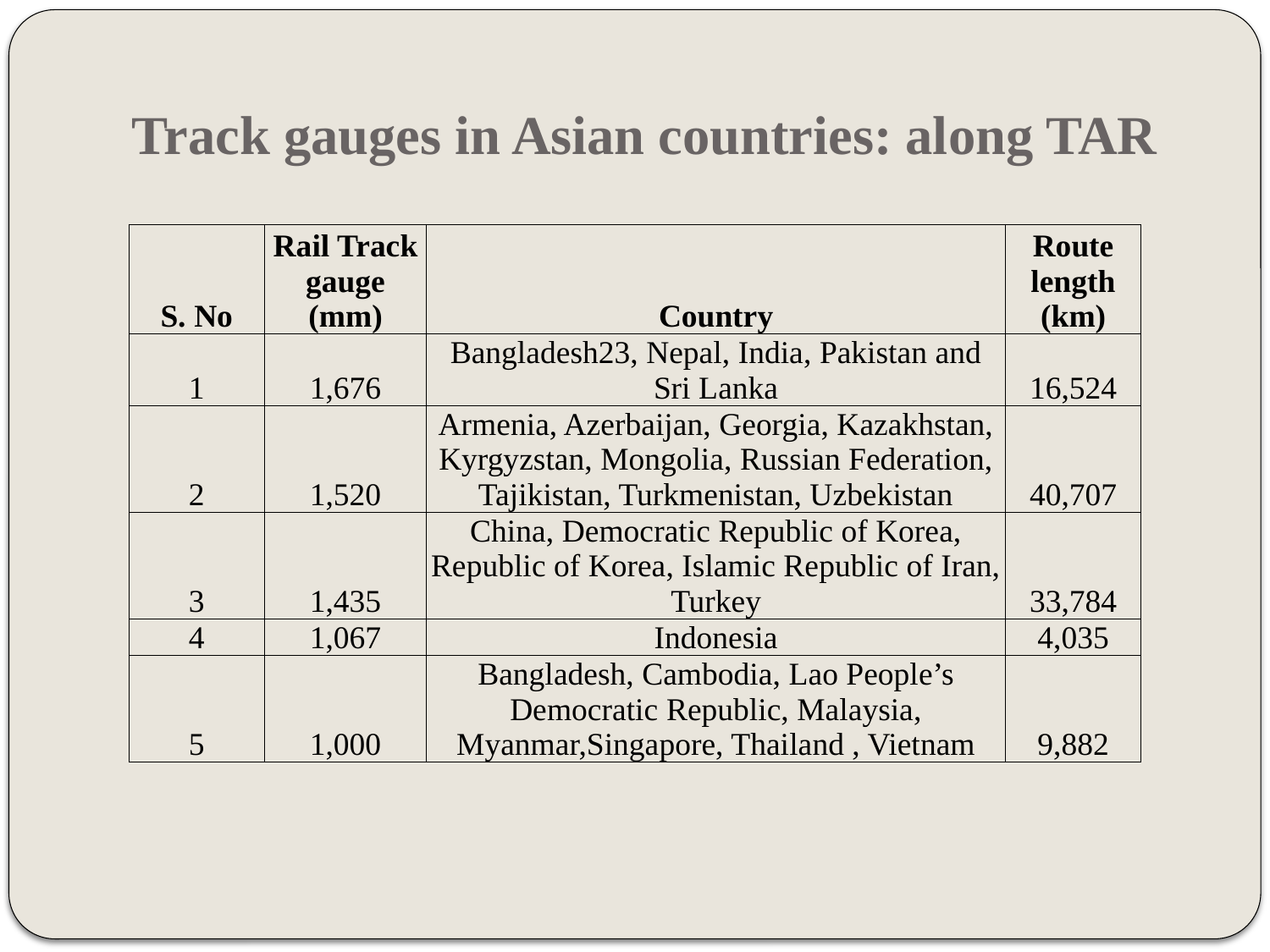

# Track gauges in Asian countries: along TAR
| S. No | Rail Track gauge (mm) | Country | Route length (km) |
| --- | --- | --- | --- |
| 1 | 1,676 | Bangladesh23, Nepal, India, Pakistan and Sri Lanka | 16,524 |
| 2 | 1,520 | Armenia, Azerbaijan, Georgia, Kazakhstan, Kyrgyzstan, Mongolia, Russian Federation, Tajikistan, Turkmenistan, Uzbekistan | 40,707 |
| 3 | 1,435 | China, Democratic Republic of Korea, Republic of Korea, Islamic Republic of Iran, Turkey | 33,784 |
| 4 | 1,067 | Indonesia | 4,035 |
| 5 | 1,000 | Bangladesh, Cambodia, Lao People’s Democratic Republic, Malaysia, Myanmar,Singapore, Thailand , Vietnam | 9,882 |